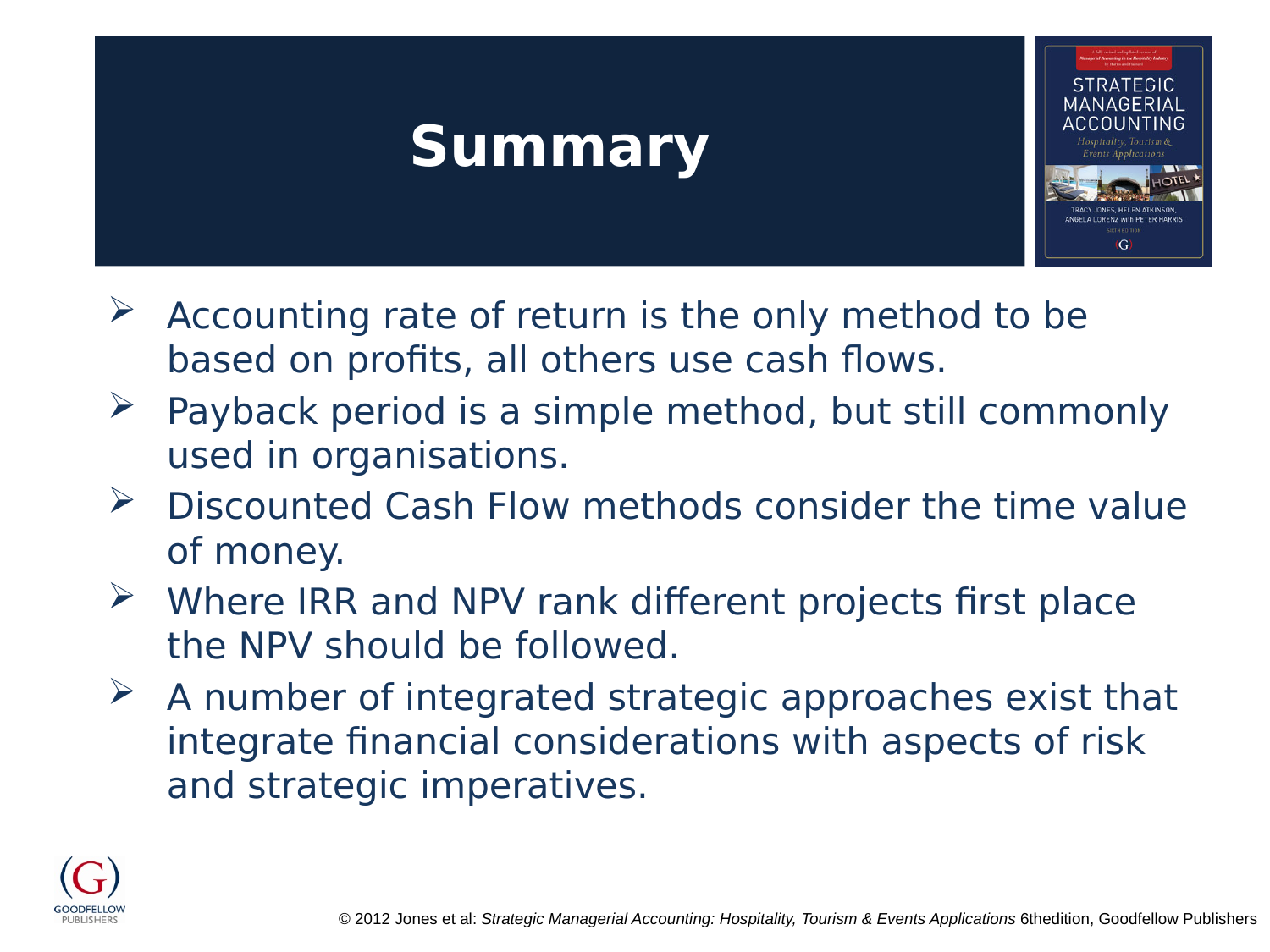

# Summary
Accounting rate of return is the only method to be based on profits, all others use cash flows.
Payback period is a simple method, but still commonly used in organisations.
Discounted Cash Flow methods consider the time value of money.
Where IRR and NPV rank different projects first place the NPV should be followed.
A number of integrated strategic approaches exist that integrate financial considerations with aspects of risk and strategic imperatives.